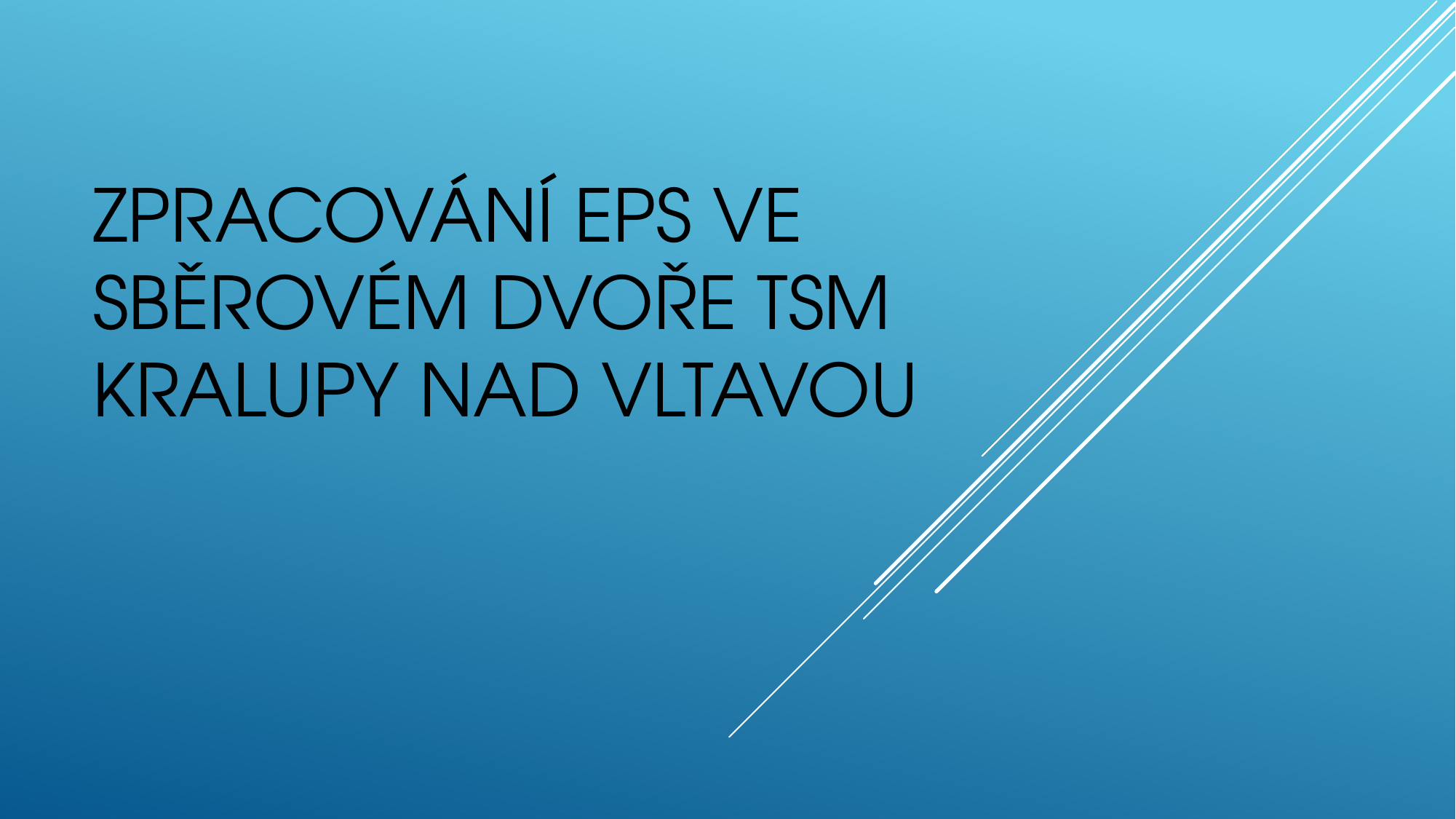

# Zpracování EPS ve sběrovém dvoře TSM Kralupy nad Vltavou